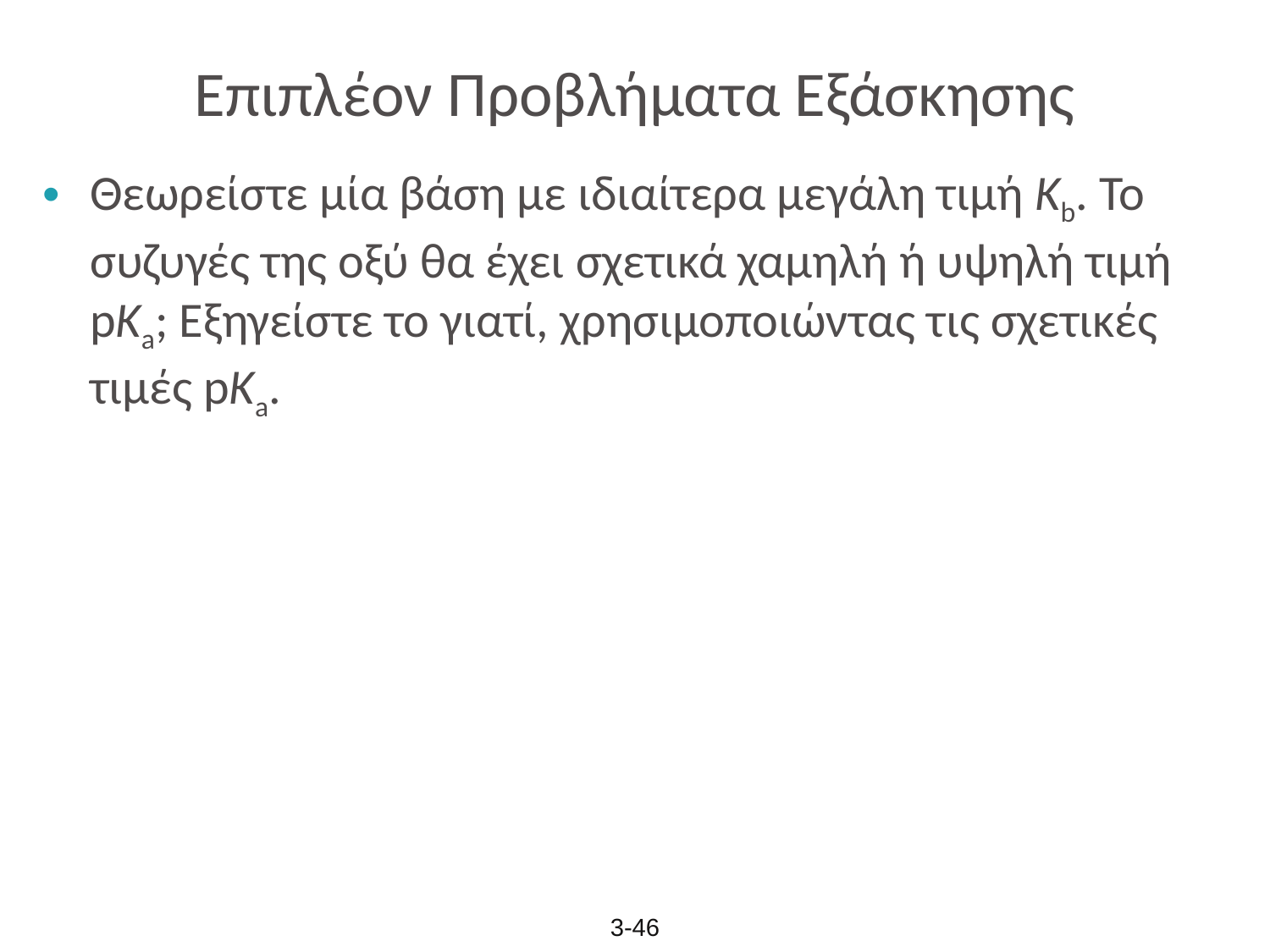

# Επιπλέον Προβλήματα Εξάσκησης
Θεωρείστε μία βάση με ιδιαίτερα μεγάλη τιμή Kb. Το συζυγές της οξύ θα έχει σχετικά χαμηλή ή υψηλή τιμή pKa; Εξηγείστε το γιατί, χρησιμοποιώντας τις σχετικές τιμές pKa.

3-46